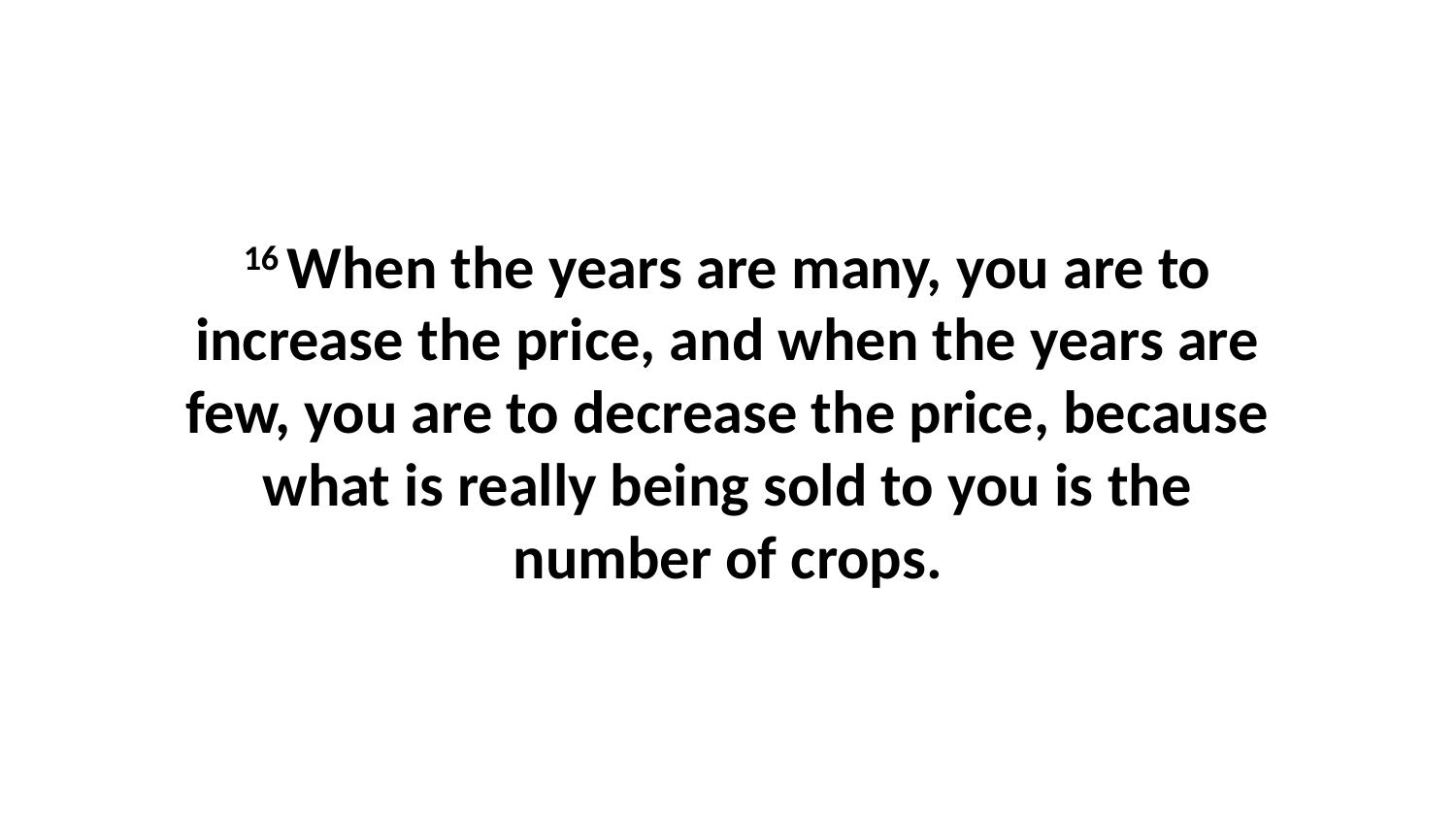

16 When the years are many, you are to increase the price, and when the years are few, you are to decrease the price, because what is really being sold to you is the number of crops.